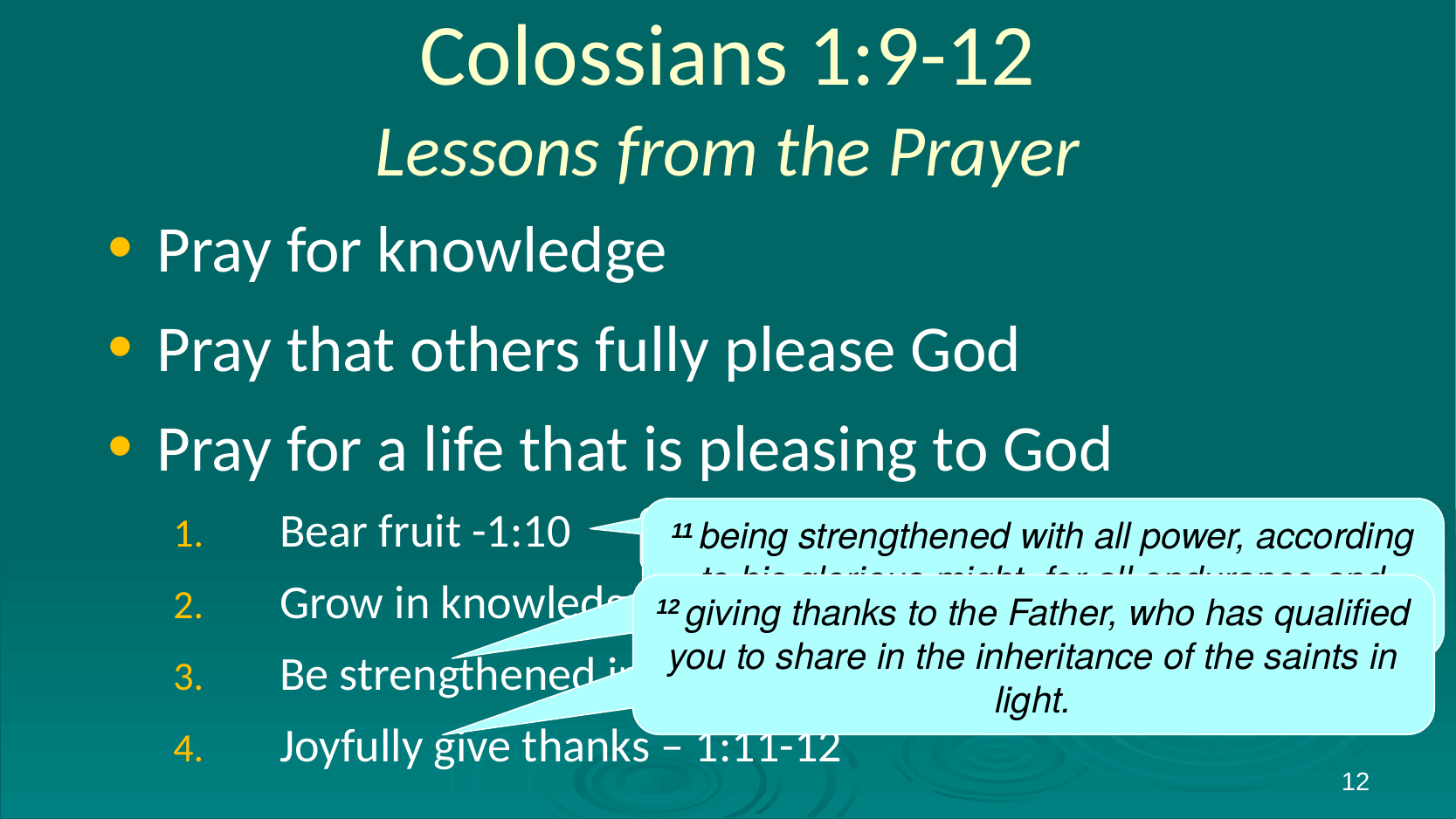

# Colossians 1:9-12 Lessons from the Prayer
Pray for knowledge
Pray that others fully please God
Pray for a life that is pleasing to God
Bear fruit -1:10
Grow in knowledge – 1:10
Be strengthened in patience and endurance 1:11
Joyfully give thanks – 1:11-12

11 being strengthened with all power, according to his glorious might, for all endurance and patience with joy
bearing fruit in every good work
12 giving thanks to the Father, who has qualified you to share in the inheritance of the saints in light.
increasing in the knowledge of God
12